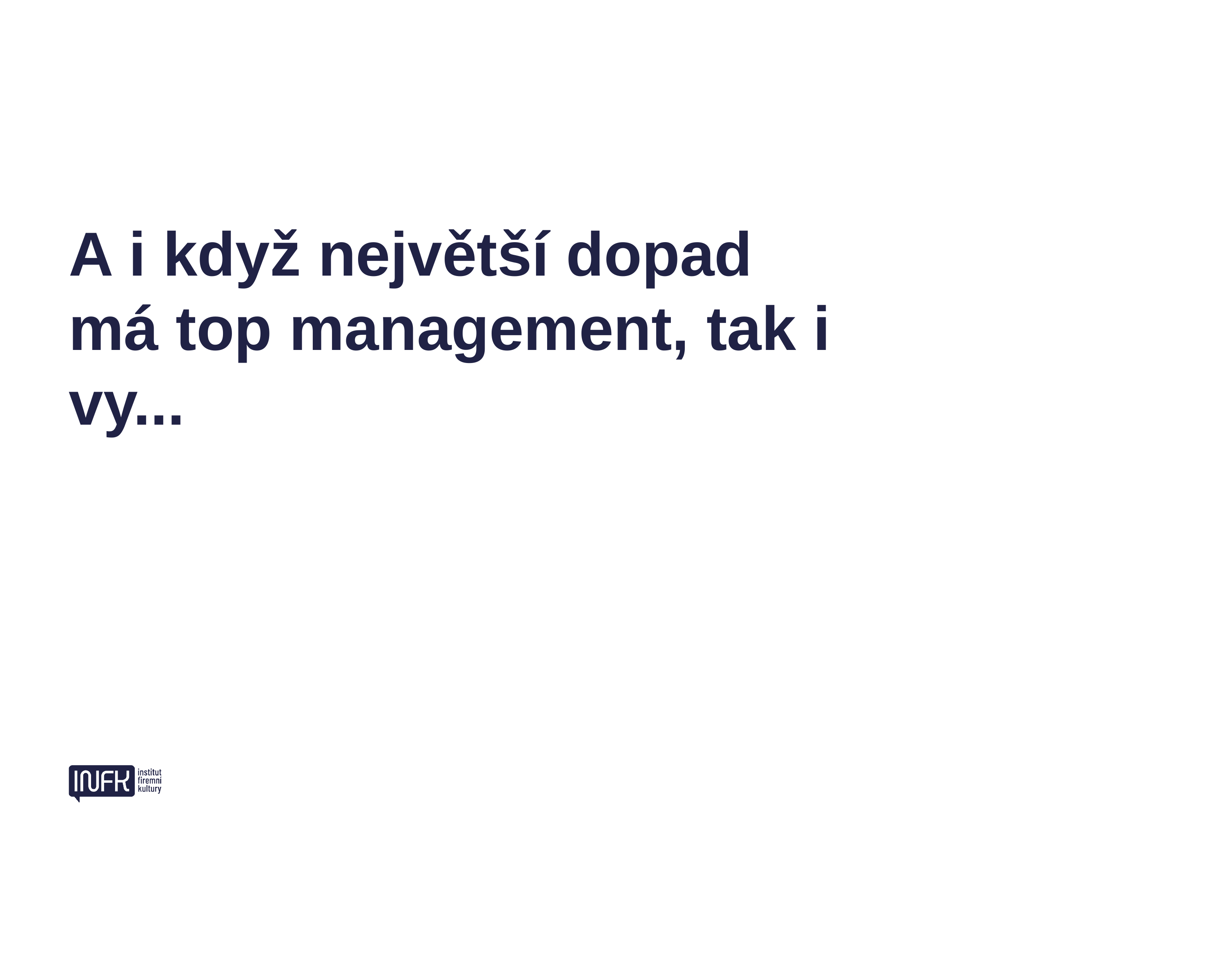

A i když největší dopad má top management, tak i vy...